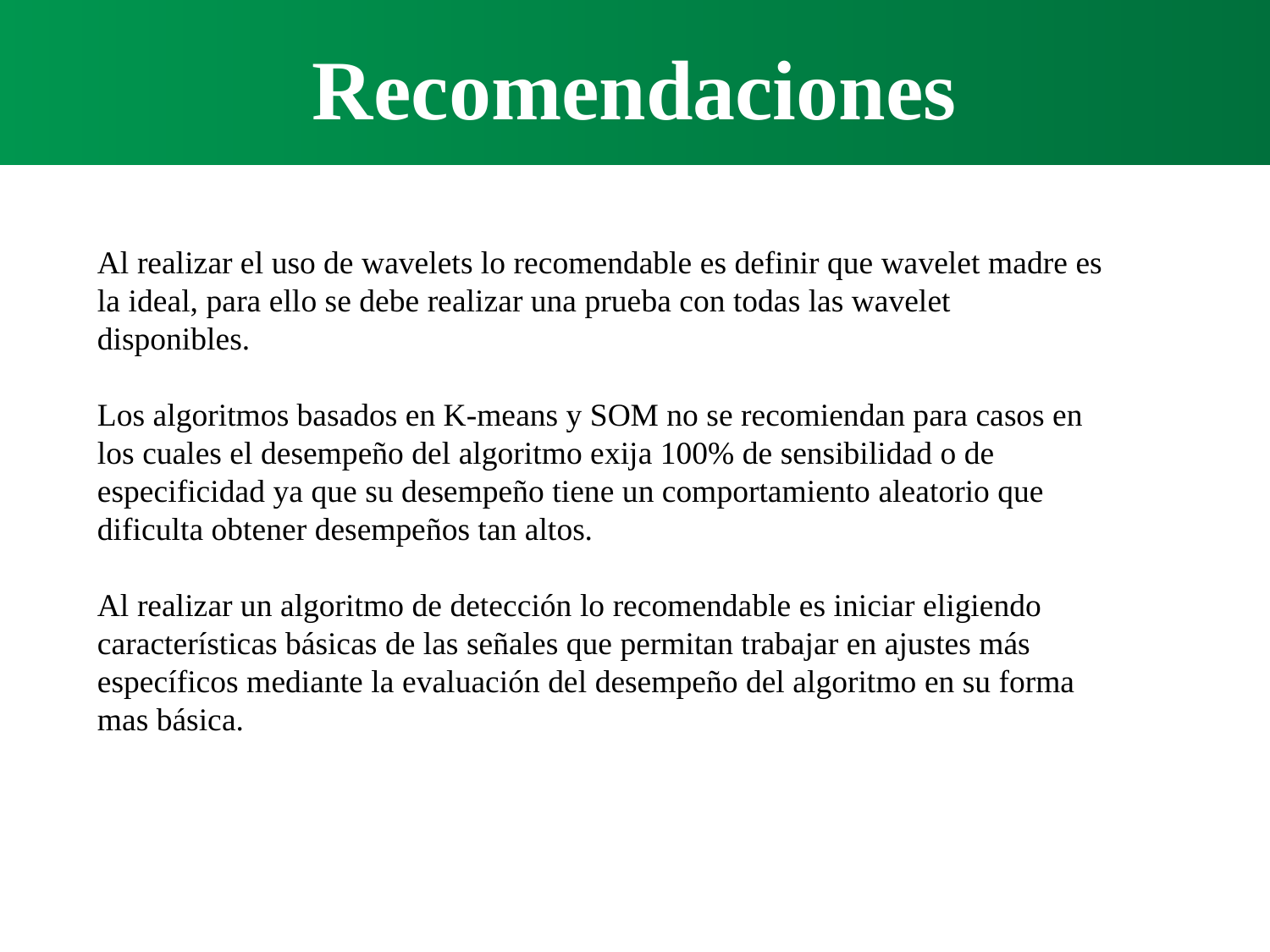

Recomendaciones
Al realizar el uso de wavelets lo recomendable es definir que wavelet madre es la ideal, para ello se debe realizar una prueba con todas las wavelet disponibles.
Los algoritmos basados en K-means y SOM no se recomiendan para casos en los cuales el desempeño del algoritmo exija 100% de sensibilidad o de especificidad ya que su desempeño tiene un comportamiento aleatorio que dificulta obtener desempeños tan altos.
Al realizar un algoritmo de detección lo recomendable es iniciar eligiendo características básicas de las señales que permitan trabajar en ajustes más específicos mediante la evaluación del desempeño del algoritmo en su forma mas básica.